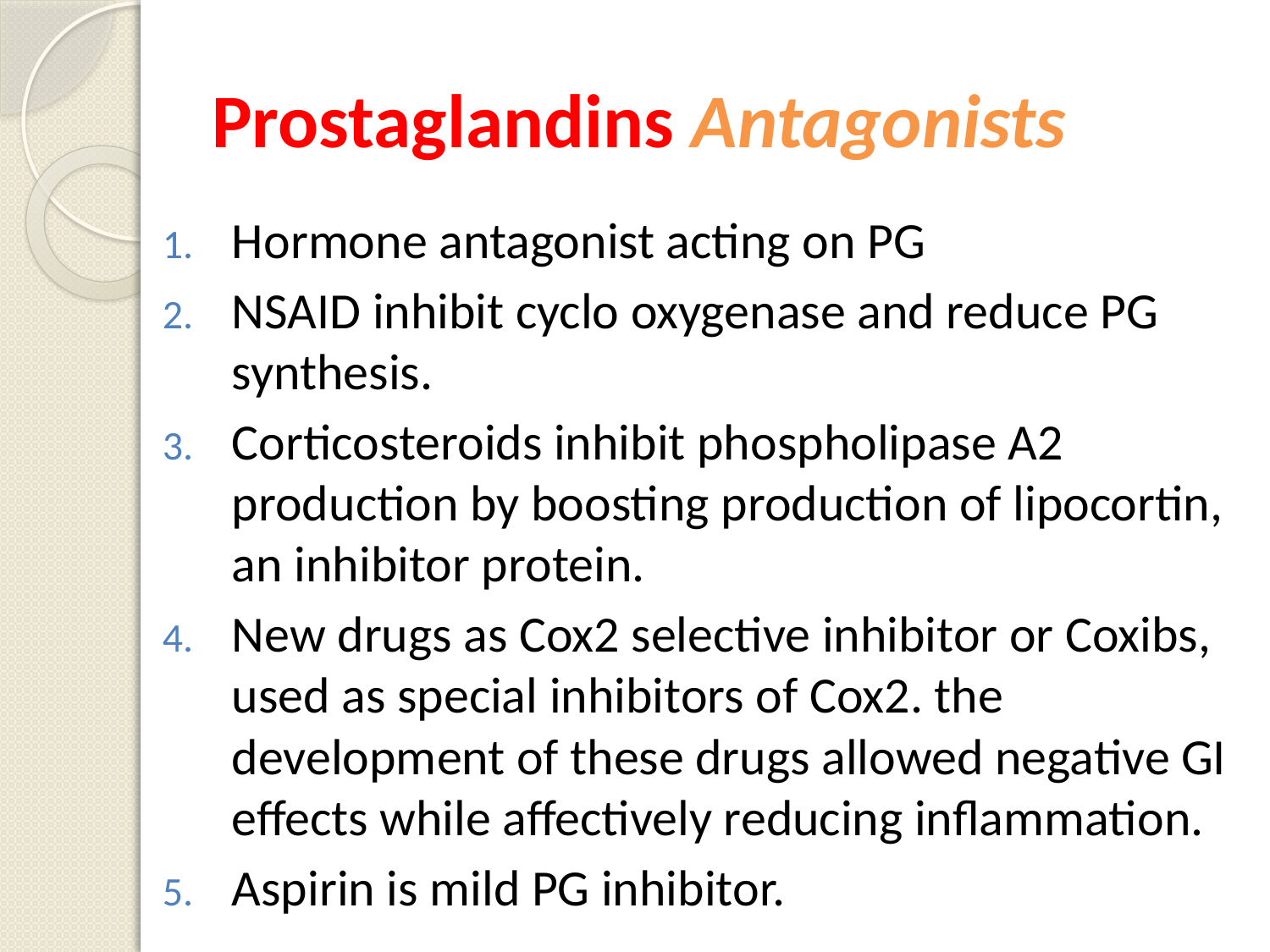

# Prostaglandins Antagonists
Hormone antagonist acting on PG
NSAID inhibit cyclo oxygenase and reduce PG synthesis.
Corticosteroids inhibit phospholipase A2 production by boosting production of lipocortin, an inhibitor protein.
New drugs as Cox2 selective inhibitor or Coxibs, used as special inhibitors of Cox2. the development of these drugs allowed negative GI effects while affectively reducing inflammation.
Aspirin is mild PG inhibitor.